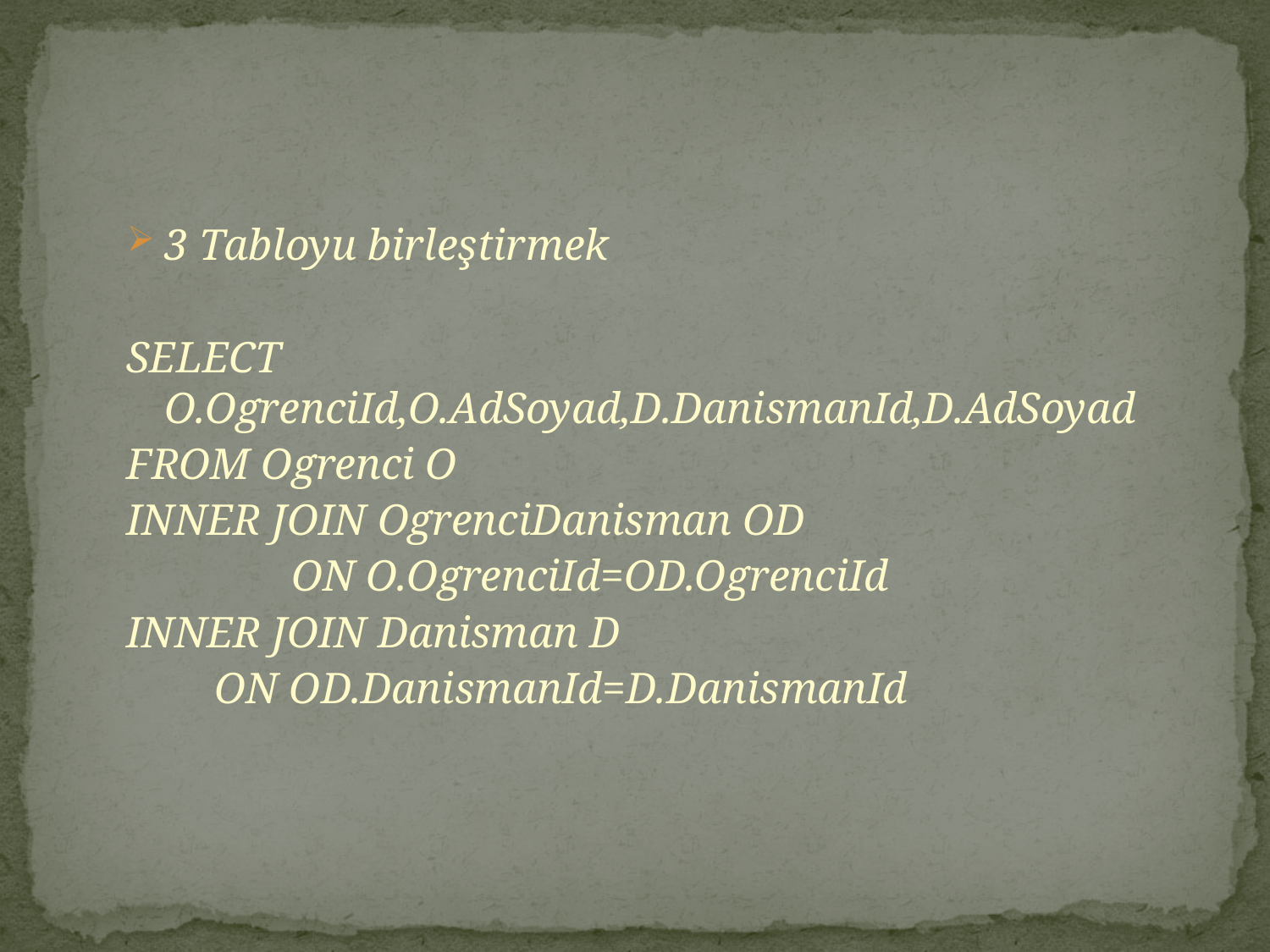

3 Tabloyu birleştirmek

SELECT O.OgrenciId,O.AdSoyad,D.DanismanId,D.AdSoyad
FROM Ogrenci O
INNER JOIN OgrenciDanisman OD
		ON O.OgrenciId=OD.OgrenciId
INNER JOIN Danisman D
        ON OD.DanismanId=D.DanismanId